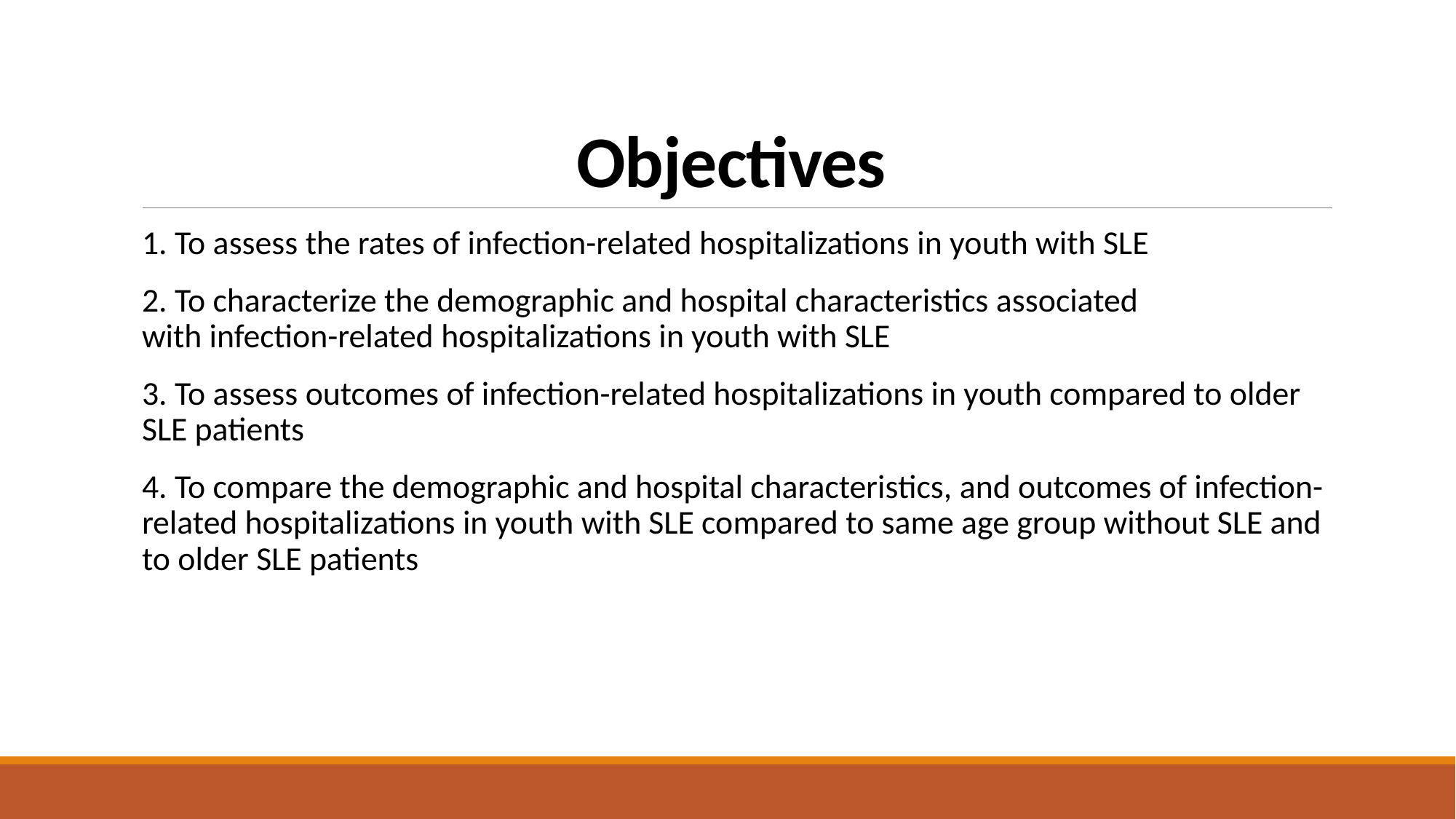

# Objectives
1. To assess the rates of infection-related hospitalizations in youth ​with SLE
2. To characterize the demographic and hospital characteristics associated with infection-related hospitalizations in youth with SLE
3. To assess outcomes of infection-related hospitalizations in youth compared to older SLE patients
4. To compare the demographic and hospital characteristics, and outcomes of infection-related hospitalizations in youth with SLE compared to same age group without SLE and to older SLE patients